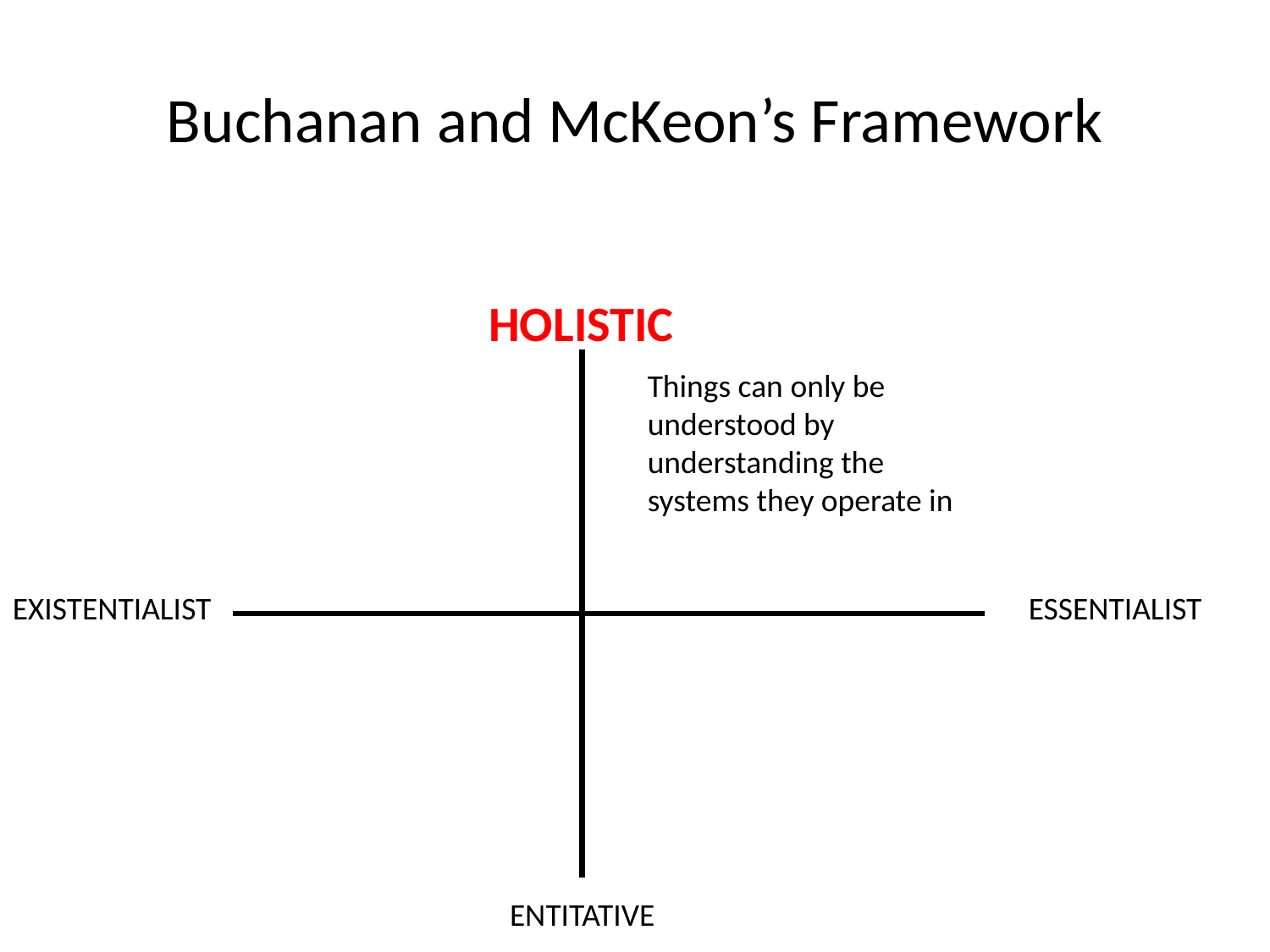

Buchanan and McKeon’s Framework
HOLISTIC
Things can only be understood by understanding the systems they operate in
EXISTENTIALIST
ESSENTIALIST
ENTITATIVE